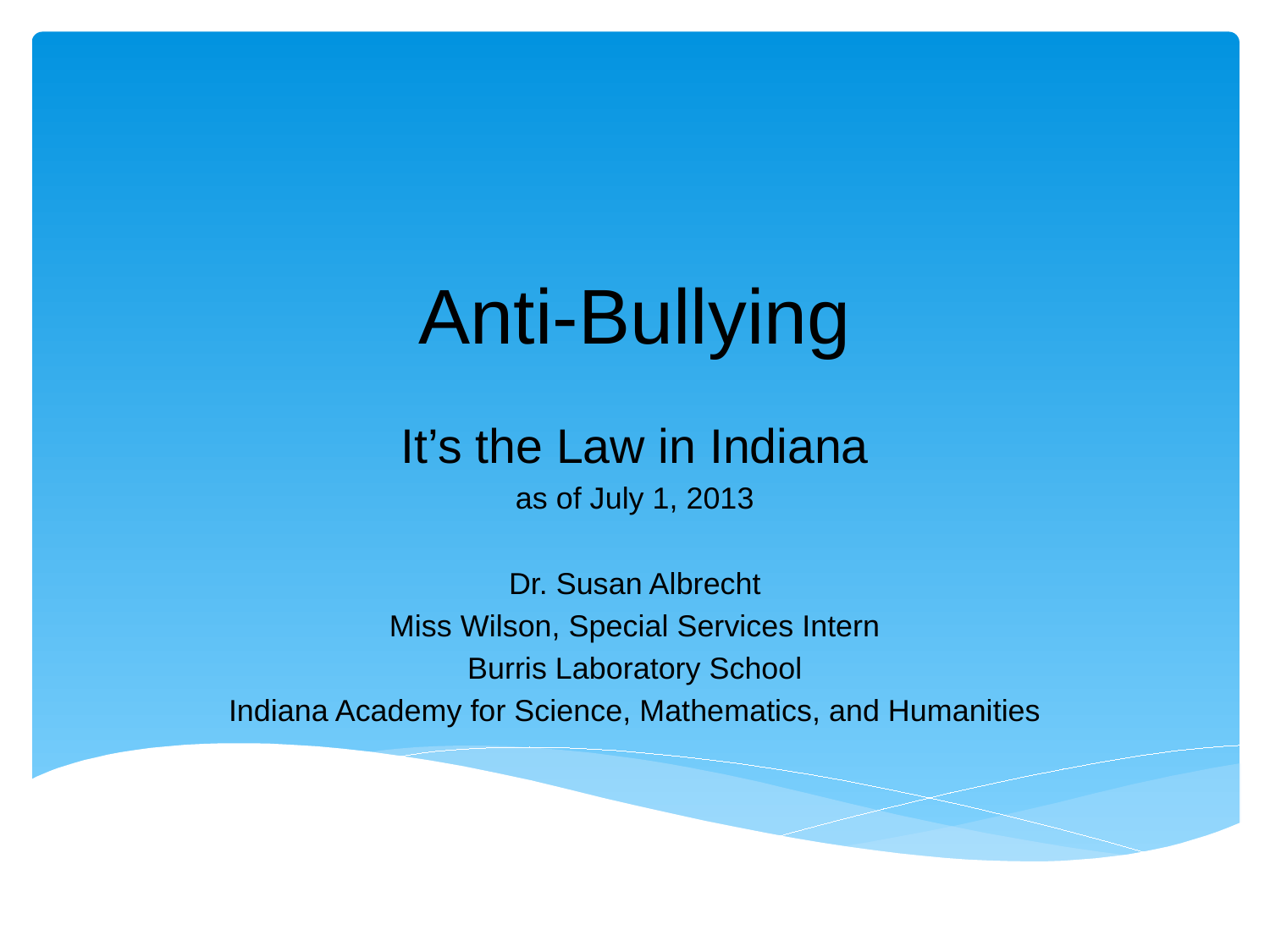

# Anti-Bullying
It’s the Law in Indiana
as of July 1, 2013

Dr. Susan Albrecht
Miss Wilson, Special Services Intern
Burris Laboratory School
Indiana Academy for Science, Mathematics, and Humanities